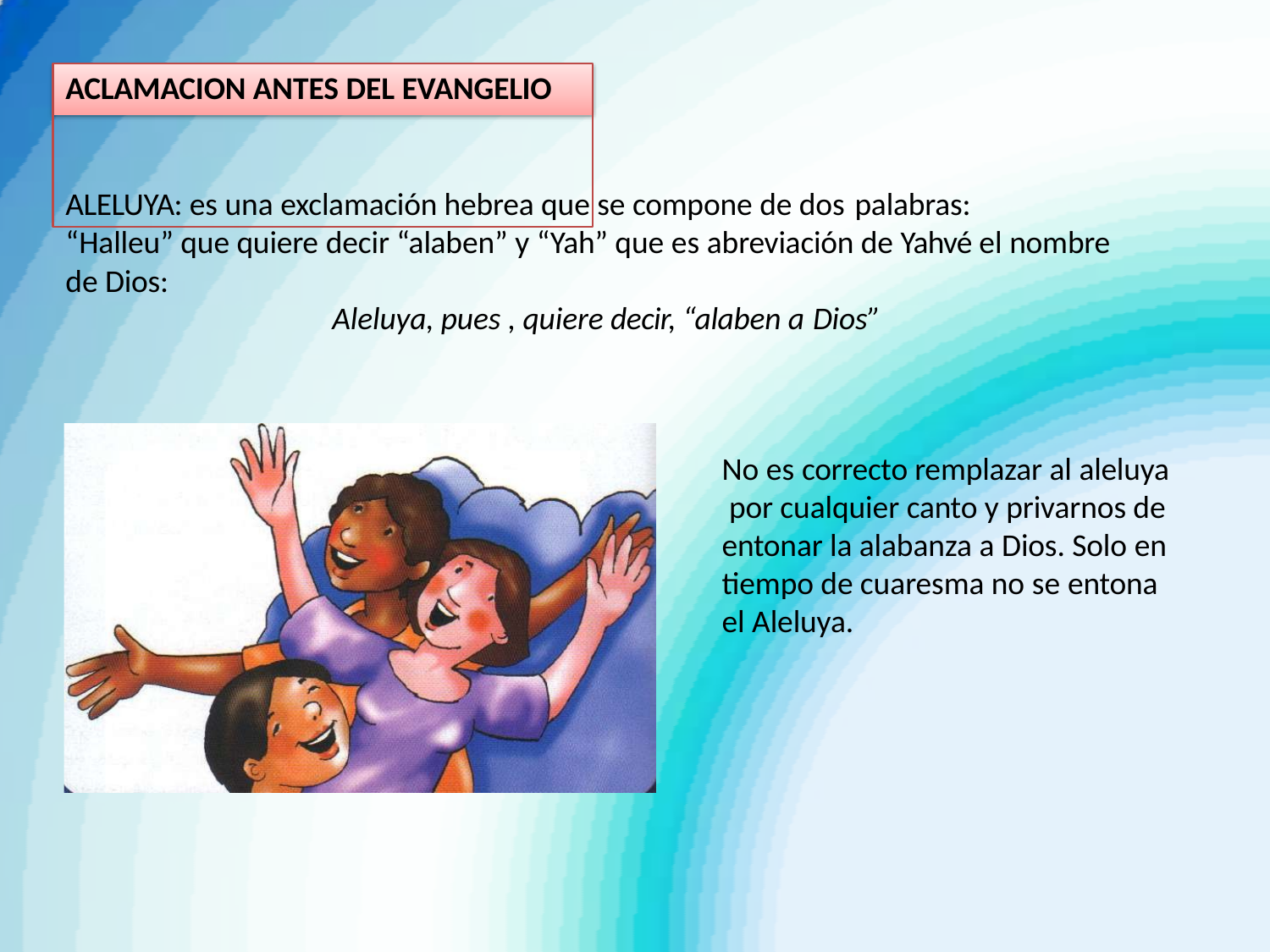

# ACLAMACION ANTES DEL EVANGELIO
ALELUYA: es una exclamación hebrea que se compone de dos palabras:
“Halleu” que quiere decir “alaben” y “Yah” que es abreviación de Yahvé el nombre  de Dios:
Aleluya, pues , quiere decir, “alaben a Dios”

No es correcto remplazar al aleluya  por cualquier canto y privarnos de  entonar la alabanza a Dios. Solo en  tiempo de cuaresma no se entona  el Aleluya.